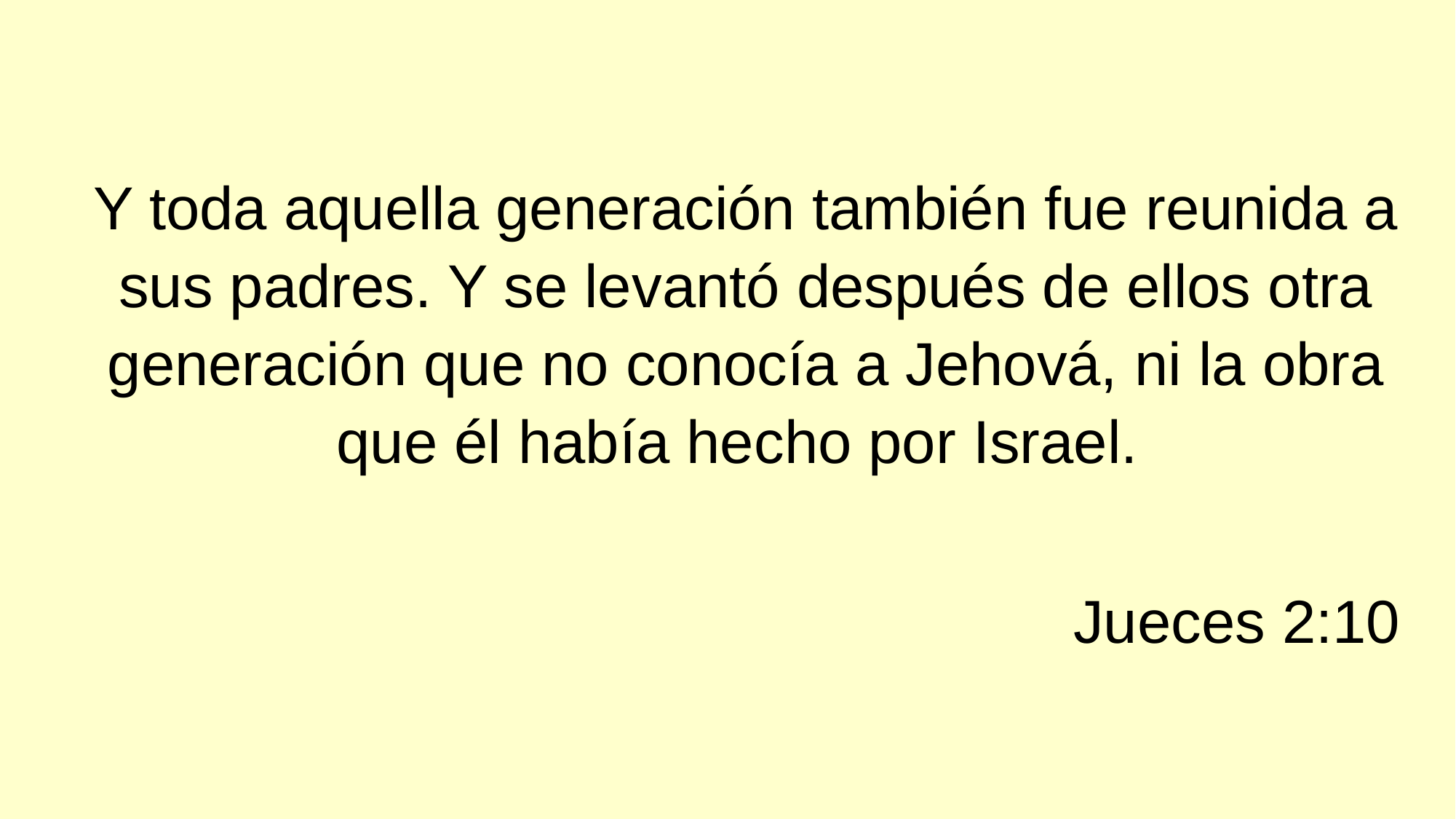

Y toda aquella generación también fue reunida a sus padres. Y se levantó después de ellos otra generación que no conocía a Jehová, ni la obra que él había hecho por Israel.

Jueces 2:10